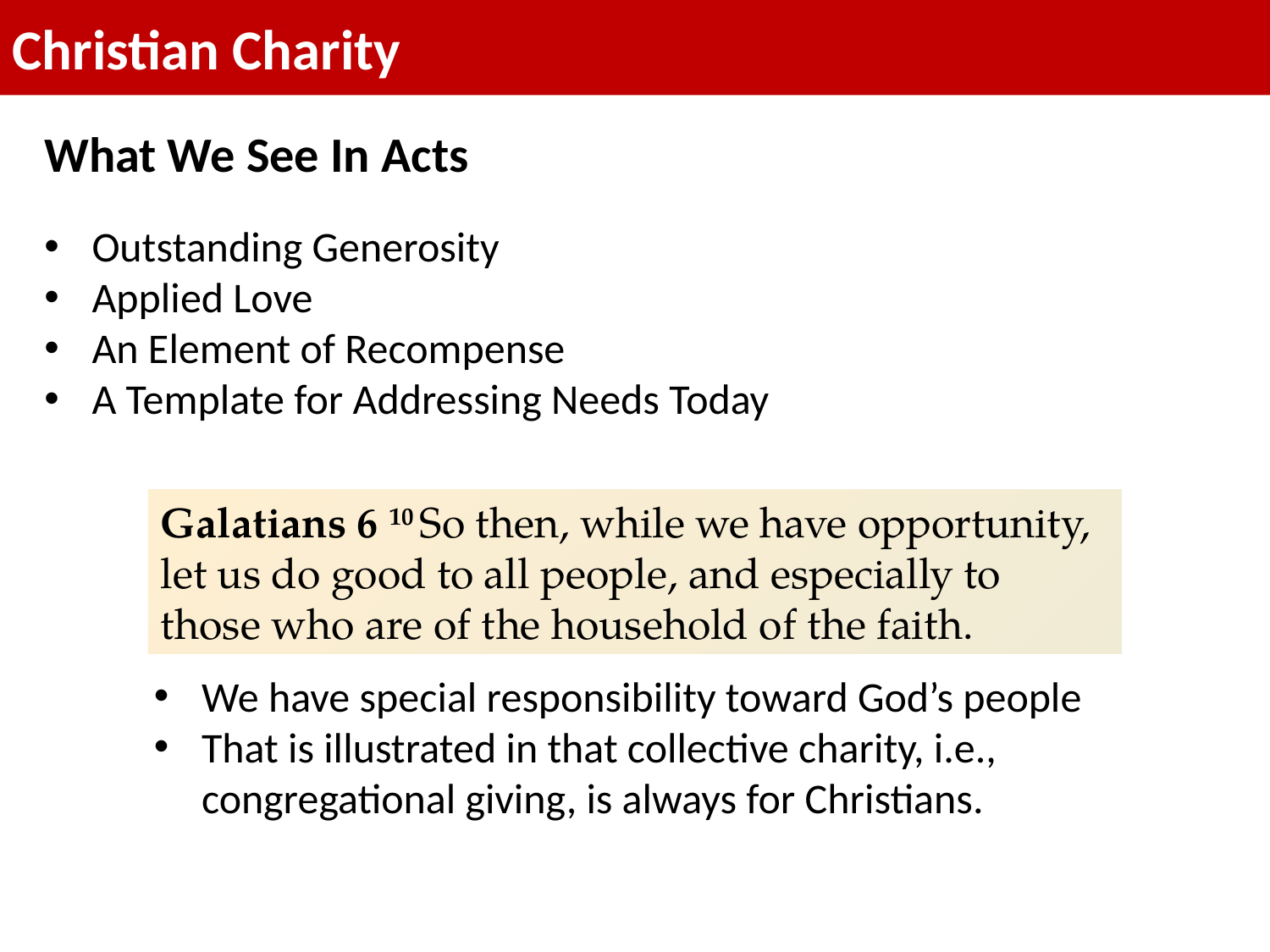

Christian Charity
What We See In Acts

Outstanding Generosity
Applied Love
An Element of Recompense
A Template for Addressing Needs Today
Galatians 6 10 So then, while we have opportunity, let us do good to all people, and especially to those who are of the household of the faith.
We have special responsibility toward God’s people
That is illustrated in that collective charity, i.e., congregational giving, is always for Christians.